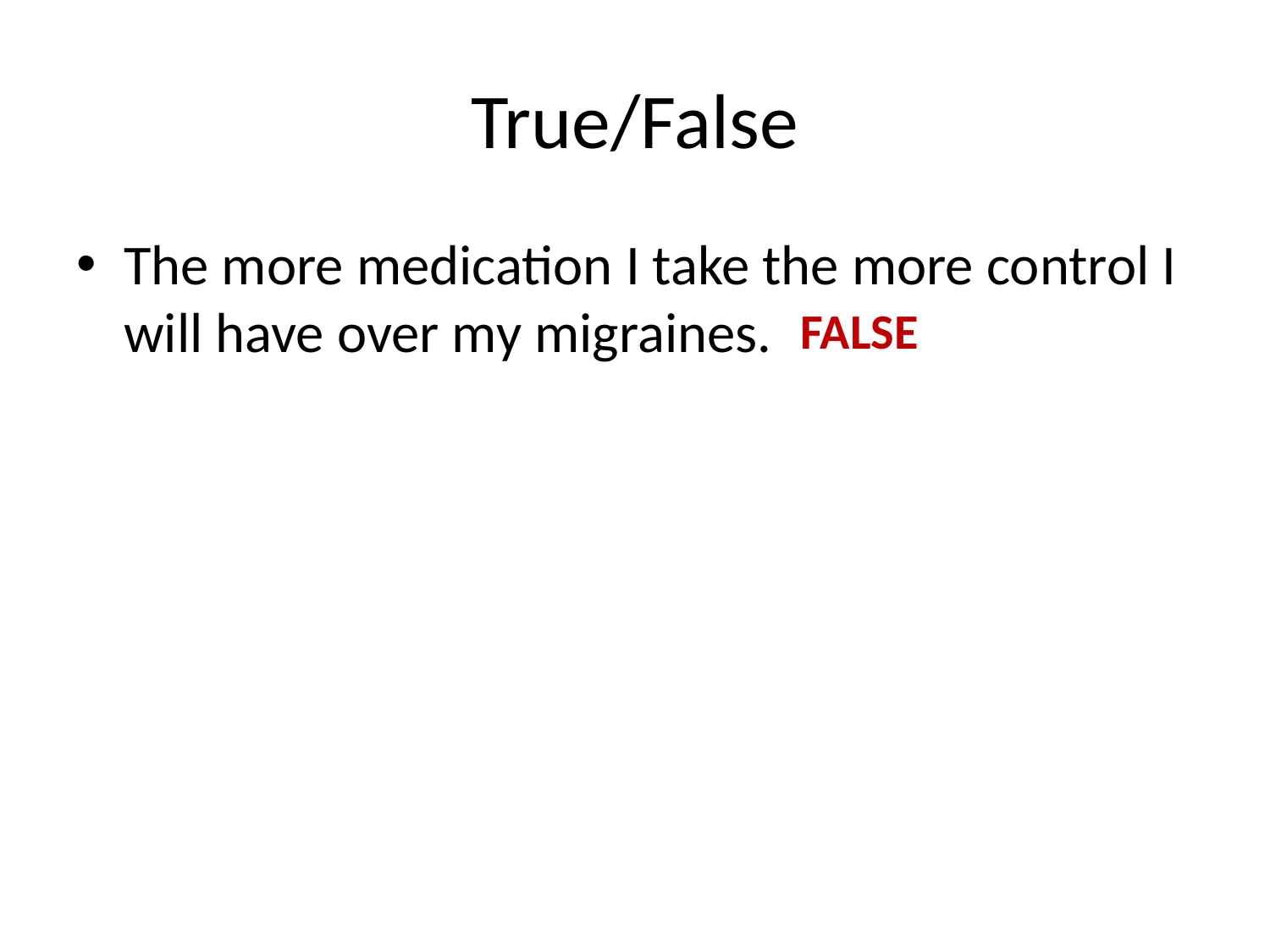

# True/False
The more medication I take the more control I will have over my migraines.

FALSE